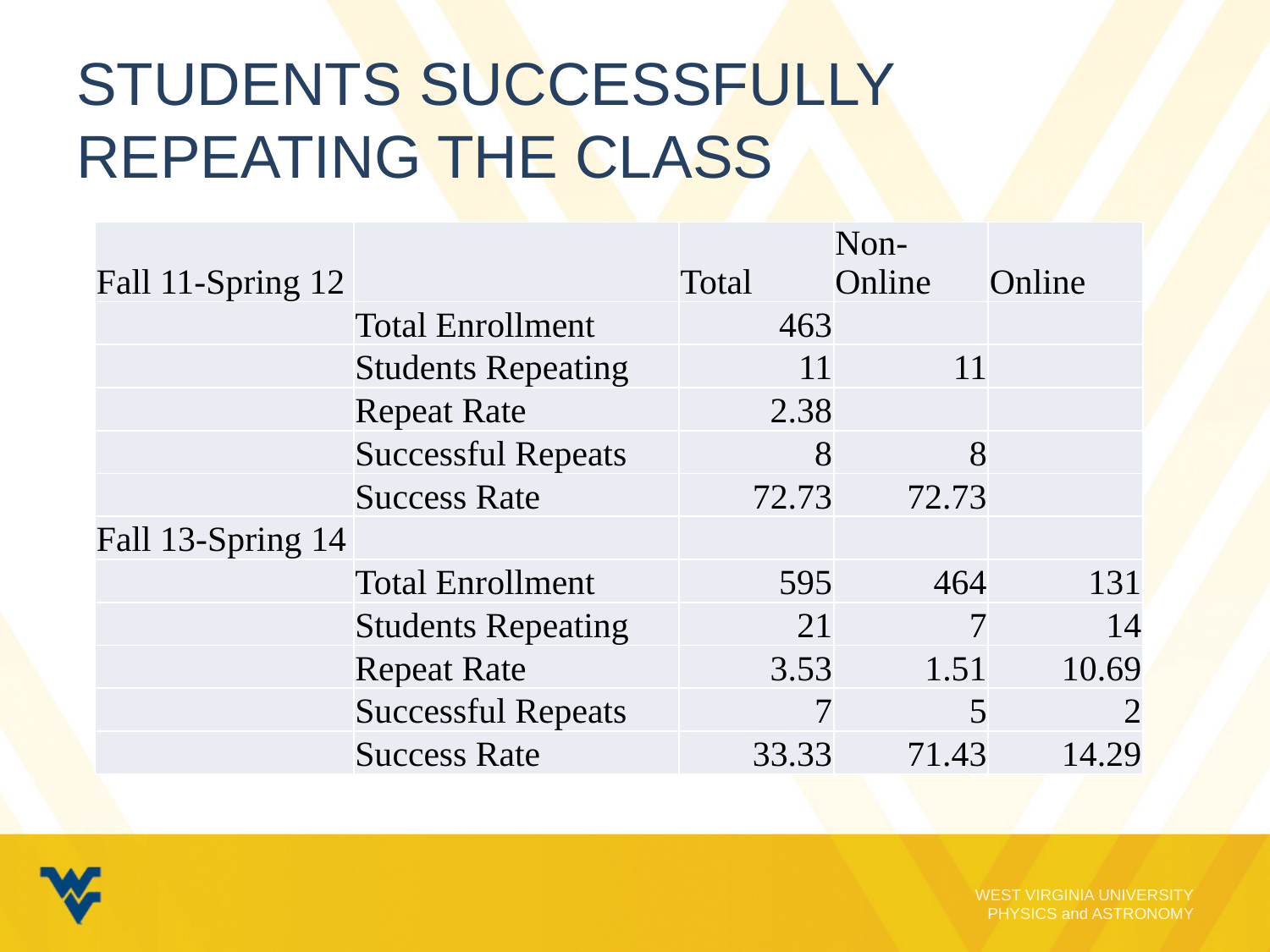

# Students Successfully repeating the class
| Fall 11-Spring 12 |  | Total | Non-Online | Online |
| --- | --- | --- | --- | --- |
|  | Total Enrollment | 463 |  |  |
|  | Students Repeating | 11 | 11 |  |
|  | Repeat Rate | 2.38 |  |  |
|  | Successful Repeats | 8 | 8 |  |
|  | Success Rate | 72.73 | 72.73 |  |
| Fall 13-Spring 14 |  |  |  |  |
|  | Total Enrollment | 595 | 464 | 131 |
|  | Students Repeating | 21 | 7 | 14 |
|  | Repeat Rate | 3.53 | 1.51 | 10.69 |
|  | Successful Repeats | 7 | 5 | 2 |
|  | Success Rate | 33.33 | 71.43 | 14.29 |